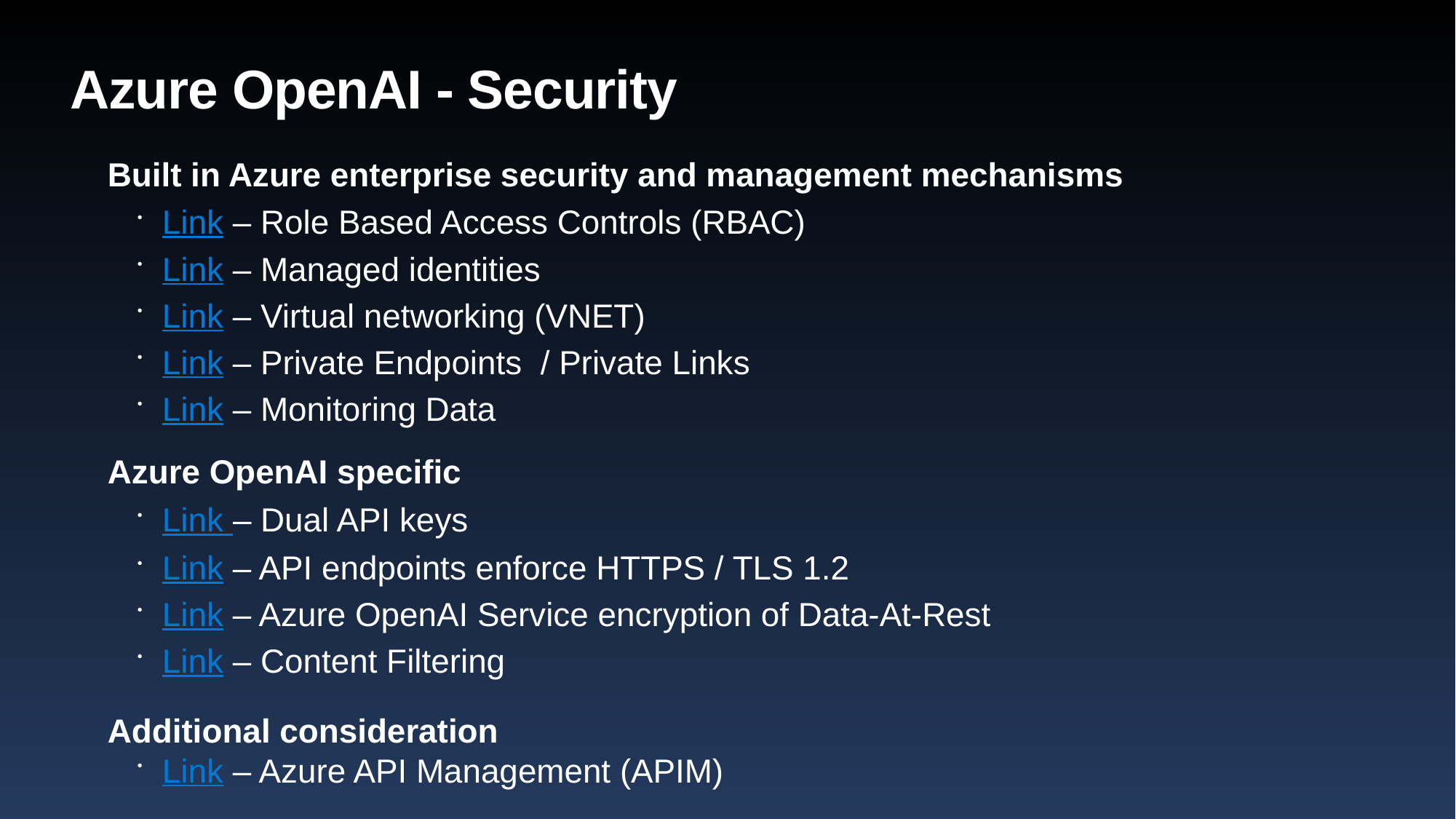

# Azure OpenAI - Security
Built in Azure enterprise security and management mechanisms
Link – Role Based Access Controls (RBAC)
Link – Managed identities
Link – Virtual networking (VNET)
Link – Private Endpoints  / Private Links
Link – Monitoring Data
Azure OpenAI specific
Link – Dual API keys
Link – API endpoints enforce HTTPS / TLS 1.2
Link – Azure OpenAI Service encryption of Data-At-Rest
Link – Content Filtering
Additional consideration
Link – Azure API Management (APIM)